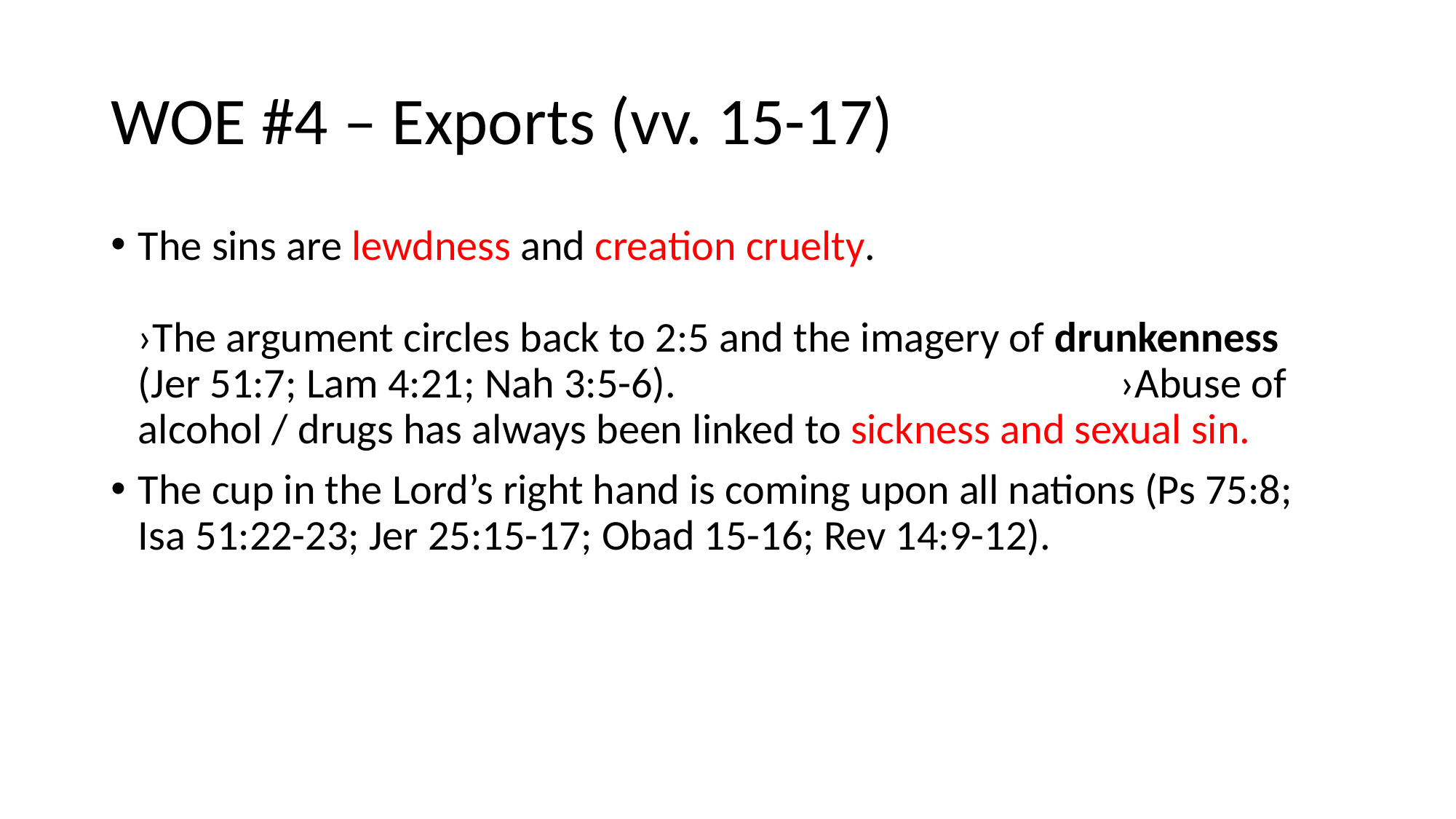

# WOE #4 – Exports (vv. 15-17)
The sins are lewdness and creation cruelty. 																›The argument circles back to 2:5 and the imagery of drunkenness (Jer 51:7; Lam 4:21; Nah 3:5-6).					›Abuse of alcohol / drugs has always been linked to sickness and sexual sin.
The cup in the Lord’s right hand is coming upon all nations (Ps 75:8; Isa 51:22-23; Jer 25:15-17; Obad 15-16; Rev 14:9-12).